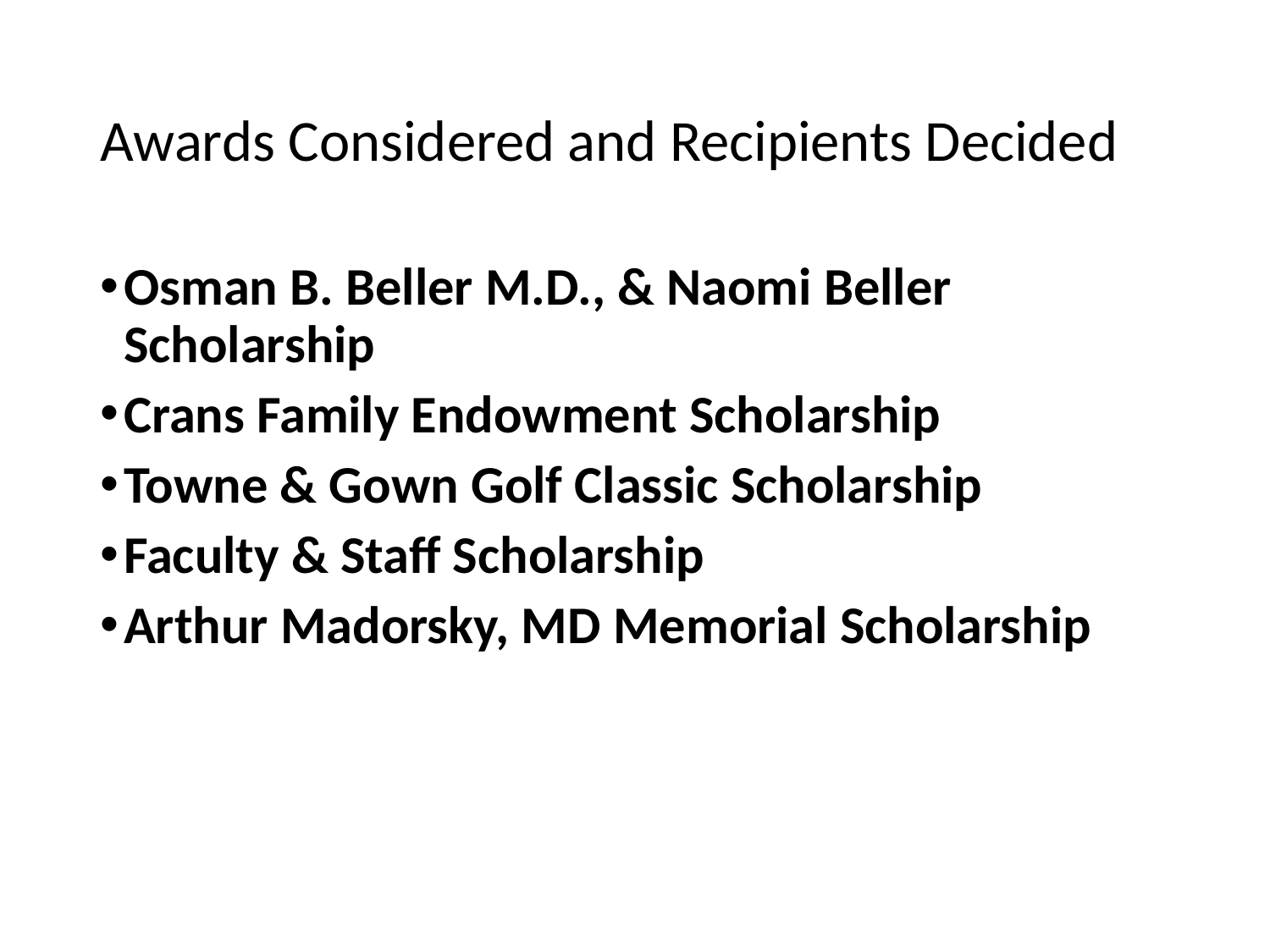

# Awards Considered and Recipients Decided
Osman B. Beller M.D., & Naomi Beller Scholarship
Crans Family Endowment Scholarship
Towne & Gown Golf Classic Scholarship
Faculty & Staff Scholarship
Arthur Madorsky, MD Memorial Scholarship